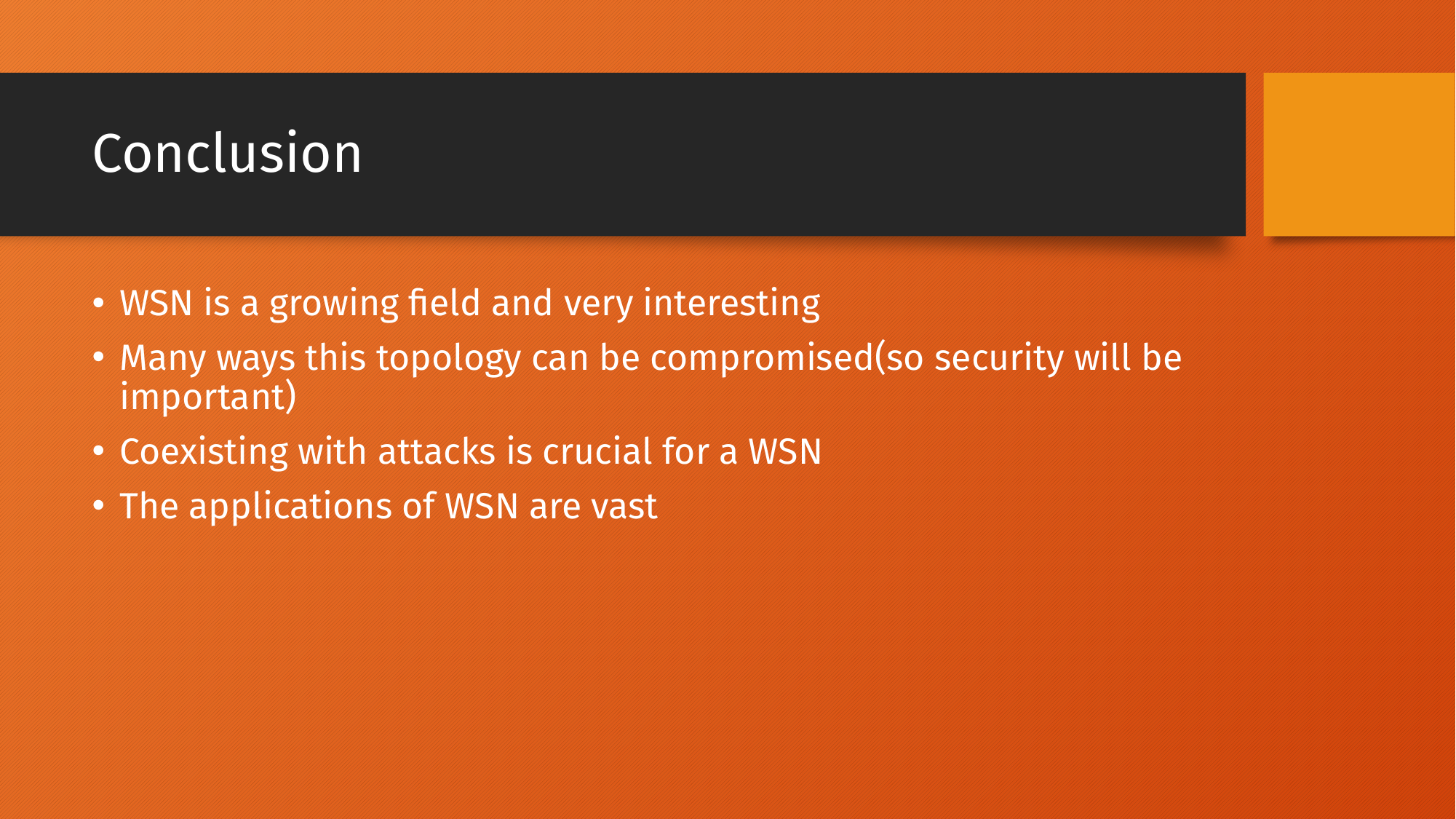

# Conclusion
WSN is a growing field and very interesting
Many ways this topology can be compromised(so security will be important)
Coexisting with attacks is crucial for a WSN
The applications of WSN are vast